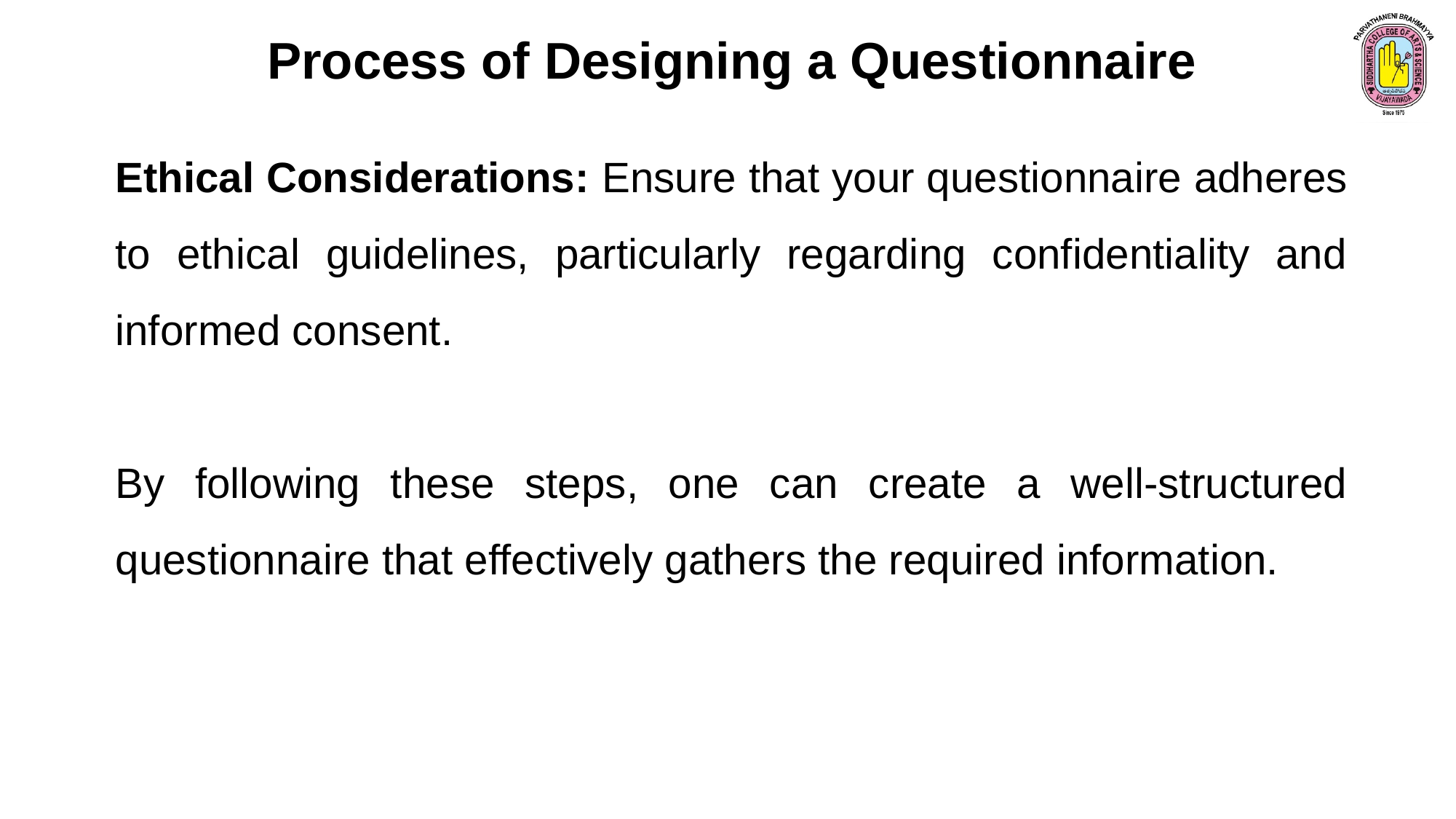

Process of Designing a Questionnaire
Ethical Considerations: Ensure that your questionnaire adheres to ethical guidelines, particularly regarding confidentiality and informed consent.

By following these steps, one can create a well-structured questionnaire that effectively gathers the required information.